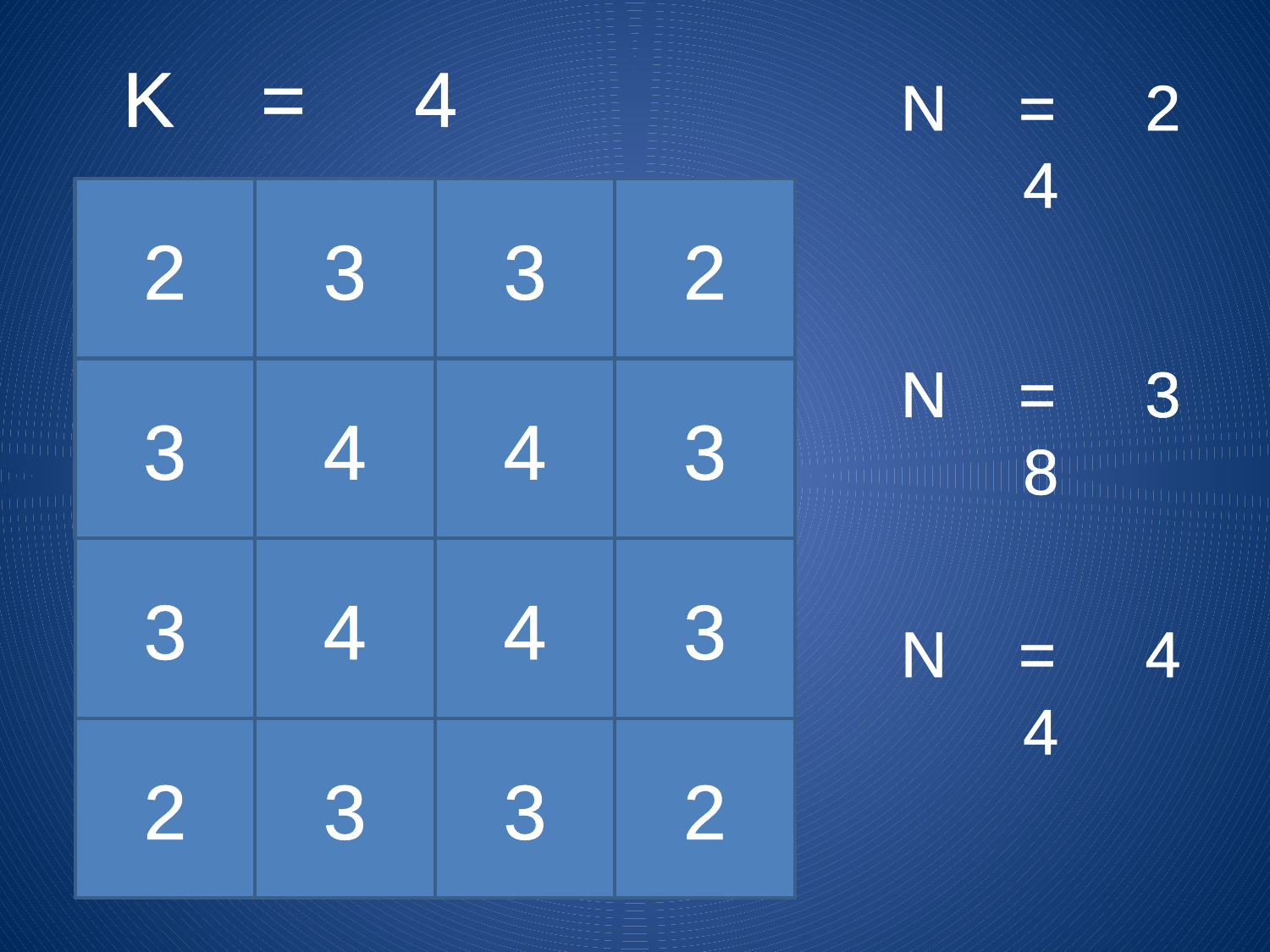

# K    =     4
N    =     2
4
2
3
3
2
N    =     3
8
3
4
4
3
3
4
4
3
N    =     4
4
2
3
3
2